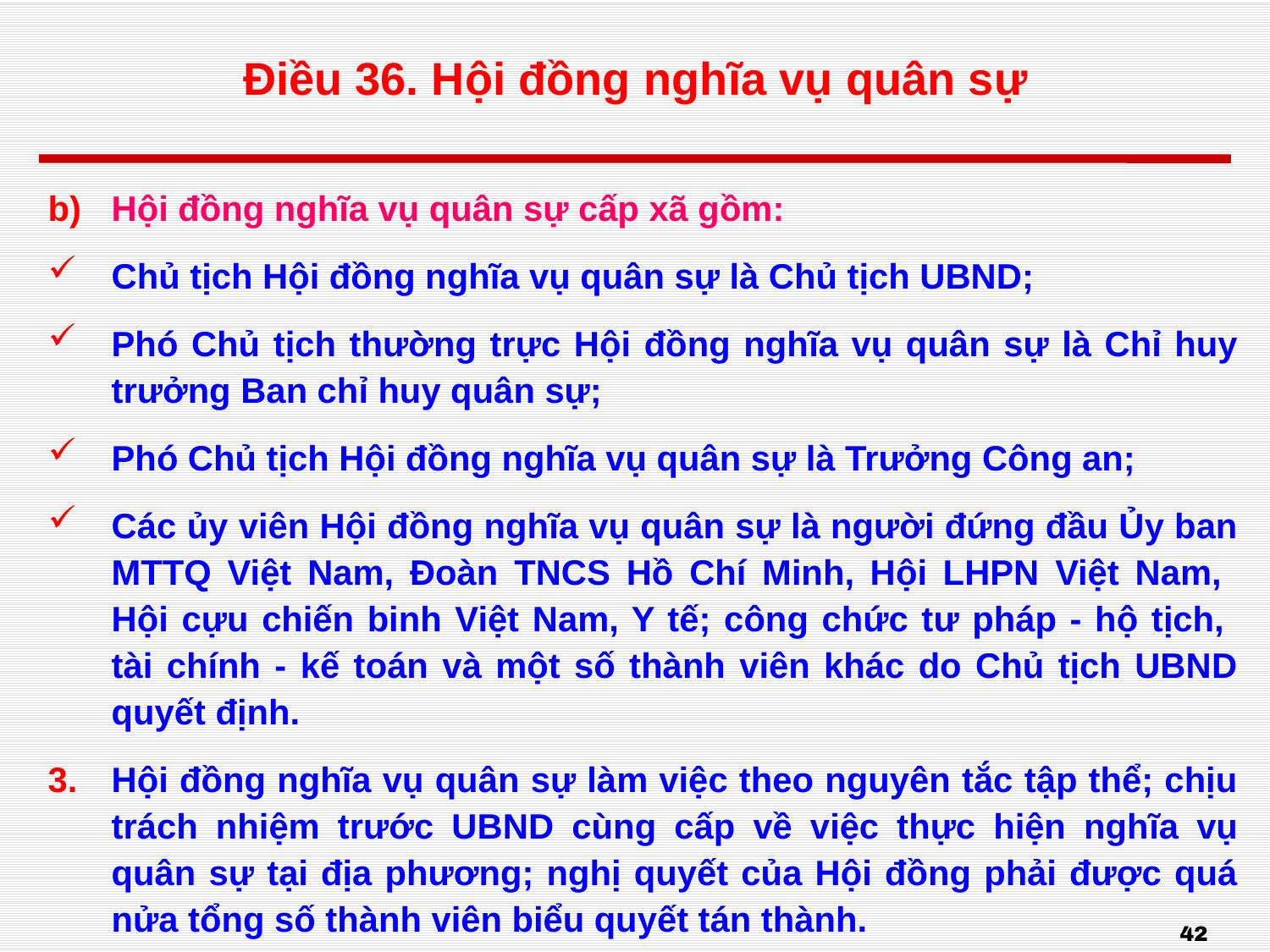

# Điều 36. Hội đồng nghĩa vụ quân sự
Hội đồng nghĩa vụ quân sự cấp xã gồm:
Chủ tịch Hội đồng nghĩa vụ quân sự là Chủ tịch UBND;
Phó Chủ tịch thường trực Hội đồng nghĩa vụ quân sự là Chỉ huy trưởng Ban chỉ huy quân sự;
Phó Chủ tịch Hội đồng nghĩa vụ quân sự là Trưởng Công an;
Các ủy viên Hội đồng nghĩa vụ quân sự là người đứng đầu Ủy ban MTTQ Việt Nam, Đoàn TNCS Hồ Chí Minh, Hội LHPN Việt Nam,
Hội cựu chiến binh Việt Nam, Y tế; công chức tư pháp - hộ tịch,
tài chính - kế toán và một số thành viên khác do Chủ tịch UBND quyết định.
Hội đồng nghĩa vụ quân sự làm việc theo nguyên tắc tập thể; chịu trách nhiệm trước UBND cùng cấp về việc thực hiện nghĩa vụ quân sự tại địa phương; nghị quyết của Hội đồng phải được quá nửa tổng số thành viên biểu quyết tán thành.